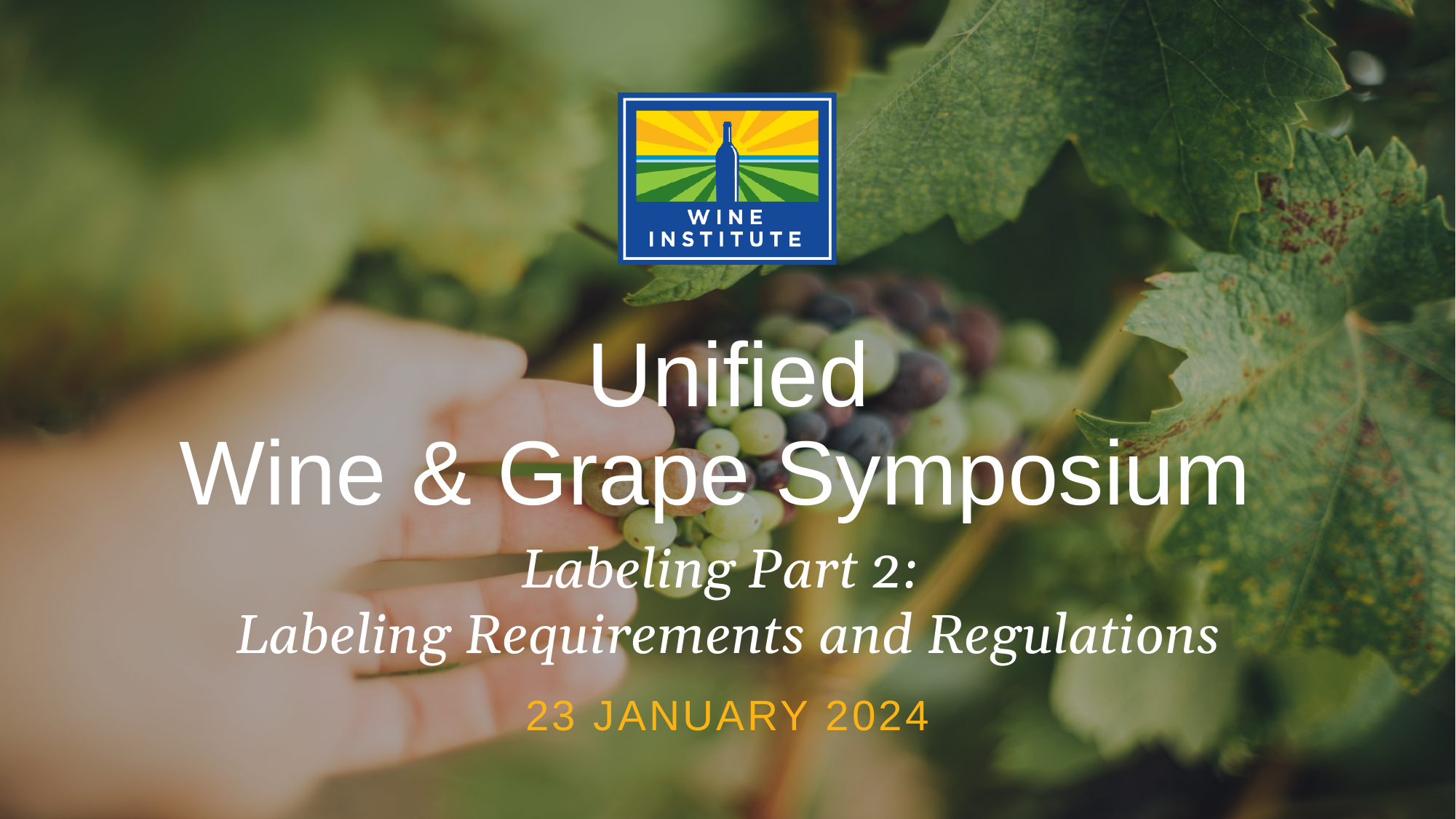

# Unified Wine & Grape Symposium
Labeling Part 2:
Labeling Requirements and Regulations
23 January 2024